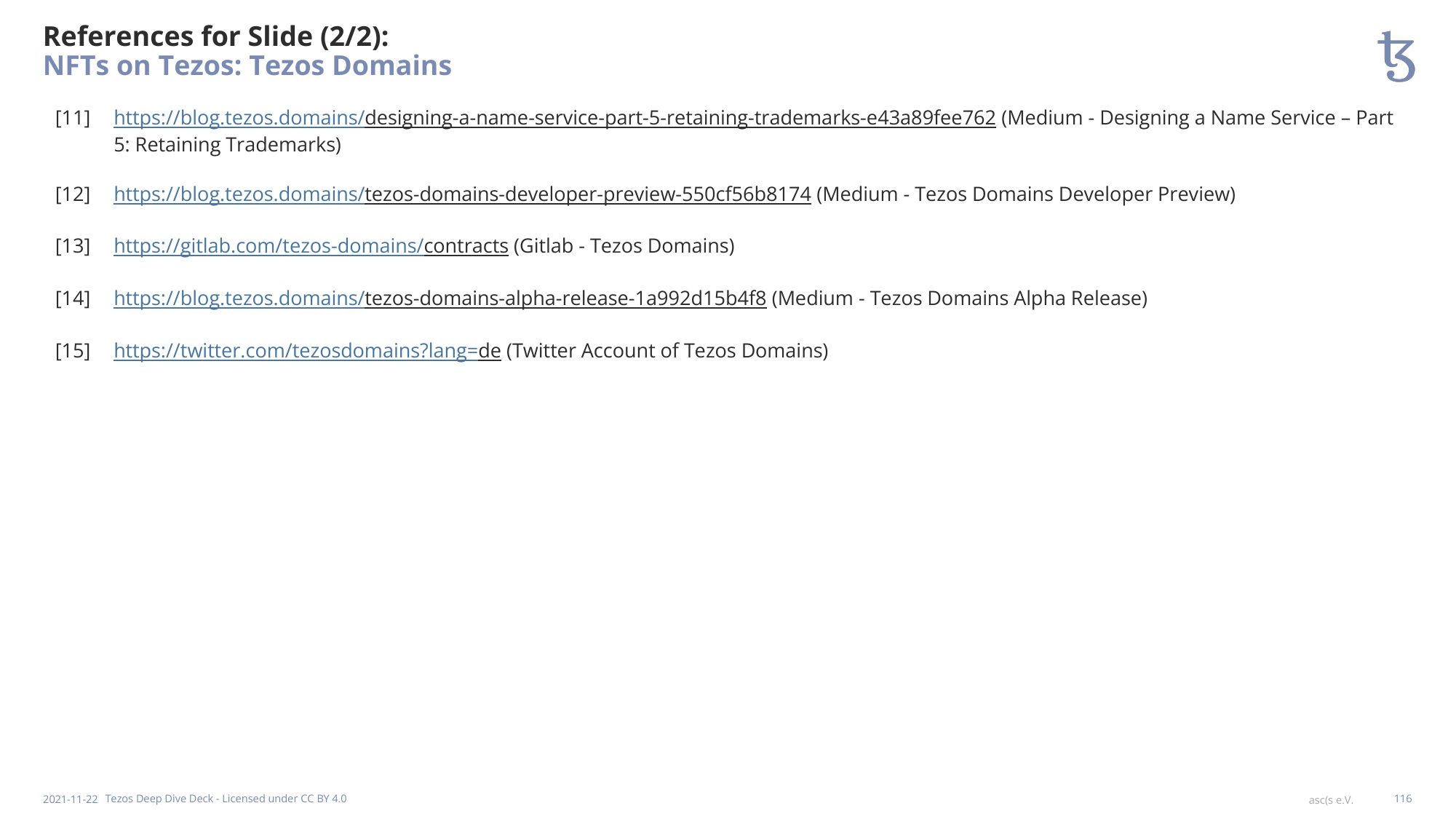

# References for Slide (2/2): NFTs on Tezos: Tezos Domains
[11]
https://blog.tezos.domains/designing-a-name-service-part-5-retaining-trademarks-e43a89fee762 (Medium - Designing a Name Service – Part 5: Retaining Trademarks)
[12]
https://blog.tezos.domains/tezos-domains-developer-preview-550cf56b8174 (Medium - Tezos Domains Developer Preview)
[13]
https://gitlab.com/tezos-domains/contracts (Gitlab - Tezos Domains)
https://blog.tezos.domains/tezos-domains-alpha-release-1a992d15b4f8 (Medium - Tezos Domains Alpha Release)
[14]
https://twitter.com/tezosdomains?lang=de (Twitter Account of Tezos Domains)
[15]
2021-11-22
Tezos Deep Dive Deck - Licensed under CC BY 4.0
116